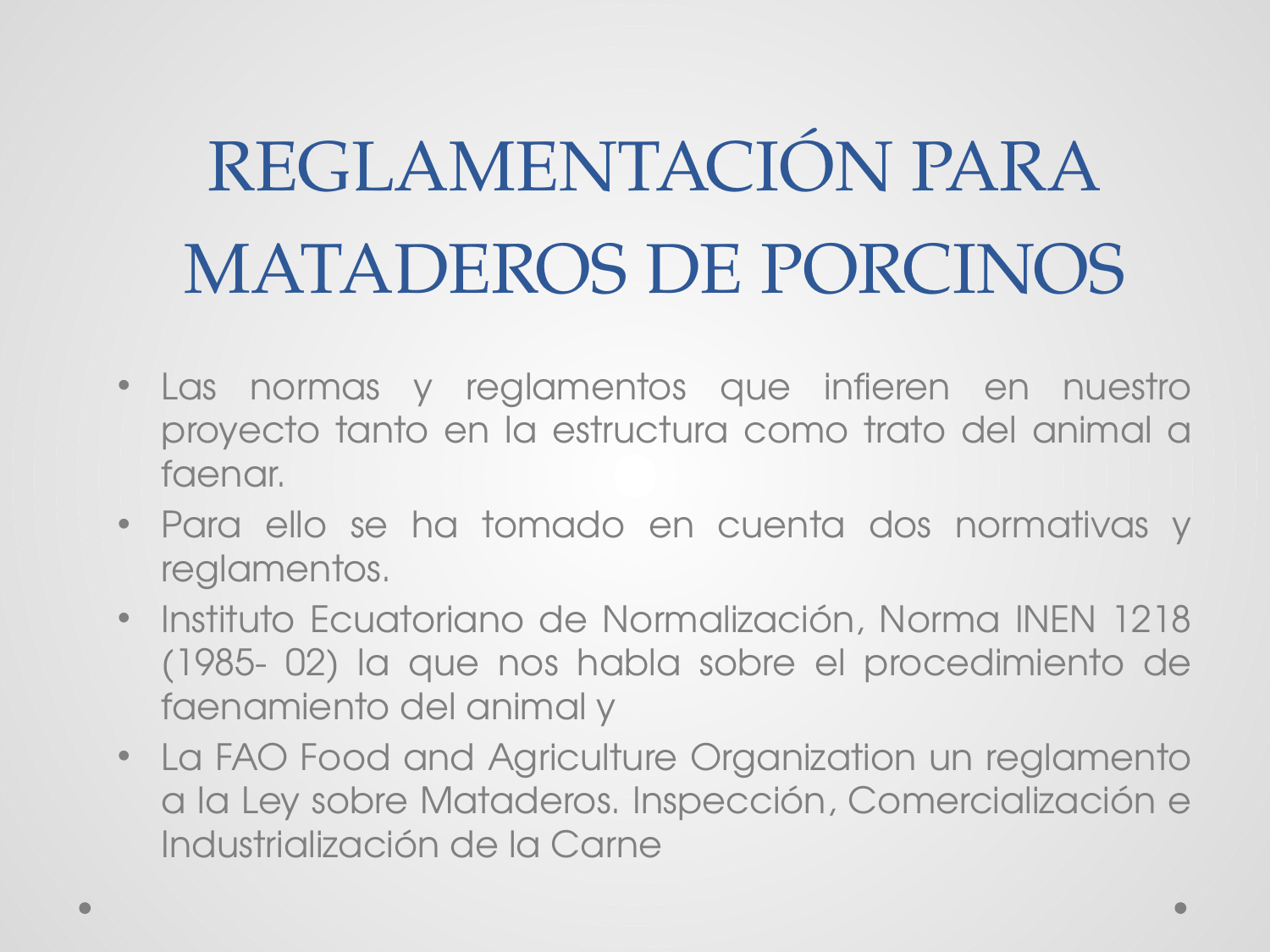

REGLAMENTACIÓN PARA MATADEROS DE PORCINOS

Las normas y reglamentos que infieren en nuestro proyecto tanto en la estructura como trato del animal a faenar.
Para ello se ha tomado en cuenta dos normativas y reglamentos.
Instituto Ecuatoriano de Normalización, Norma INEN 1218 (1985- 02) la que nos habla sobre el procedimiento de faenamiento del animal y
La FAO Food and Agriculture Organization un reglamento a la Ley sobre Mataderos. Inspección, Comercialización e Industrialización de la Carne